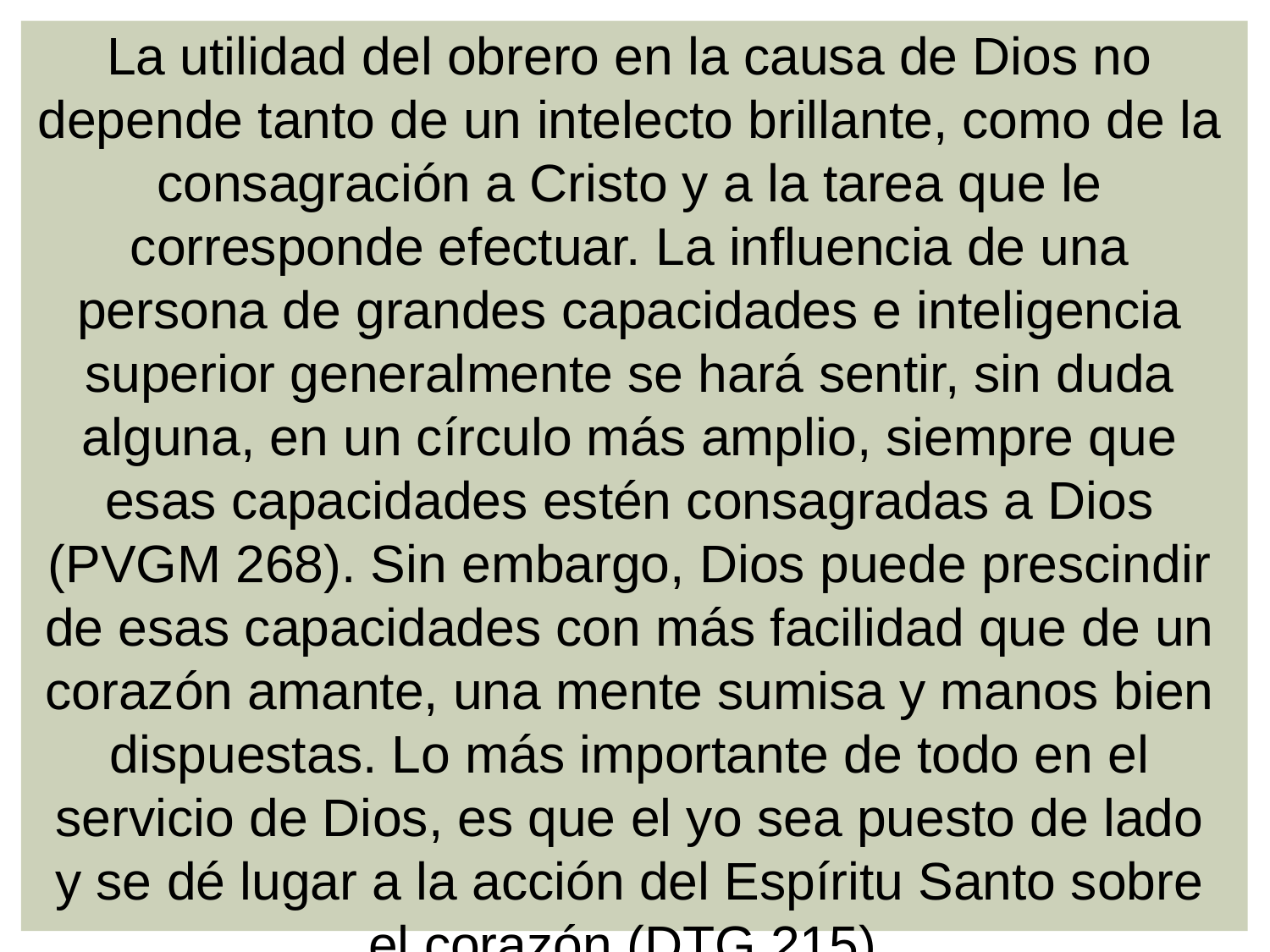

La utilidad del obrero en la causa de Dios no depende tanto de un intelecto brillante, como de la consagración a Cristo y a la tarea que le corresponde efectuar. La influencia de una persona de grandes capacidades e inteligencia superior generalmente se hará sentir, sin duda alguna, en un círculo más amplio, siempre que esas capacidades estén consagradas a Dios (PVGM 268). Sin embargo, Dios puede prescindir de esas capacidades con más facilidad que de un corazón amante, una mente sumisa y manos bien dispuestas. Lo más importante de todo en el servicio de Dios, es que el yo sea puesto de lado y se dé lugar a la acción del Espíritu Santo sobre el corazón (DTG 215).